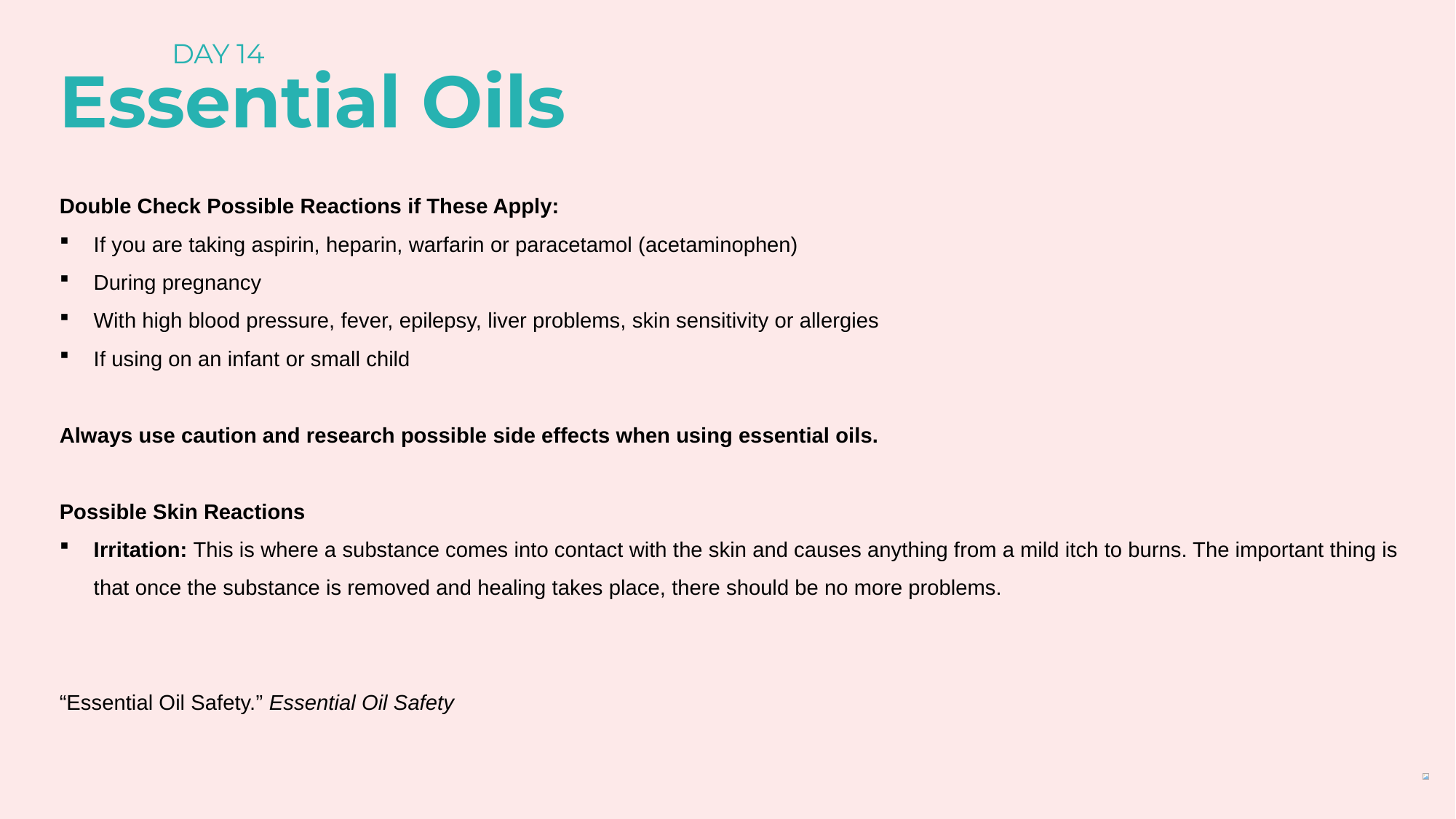

DAY 14
Essential Oils
Double Check Possible Reactions if These Apply:
If you are taking aspirin, heparin, warfarin or paracetamol (acetaminophen)
During pregnancy
With high blood pressure, fever, epilepsy, liver problems, skin sensitivity or allergies
If using on an infant or small child

Always use caution and research possible side effects when using essential oils.

Possible Skin Reactions
Irritation: This is where a substance comes into contact with the skin and causes anything from a mild itch to burns. The important thing is that once the substance is removed and healing takes place, there should be no more problems.

“Essential Oil Safety.” Essential Oil Safety